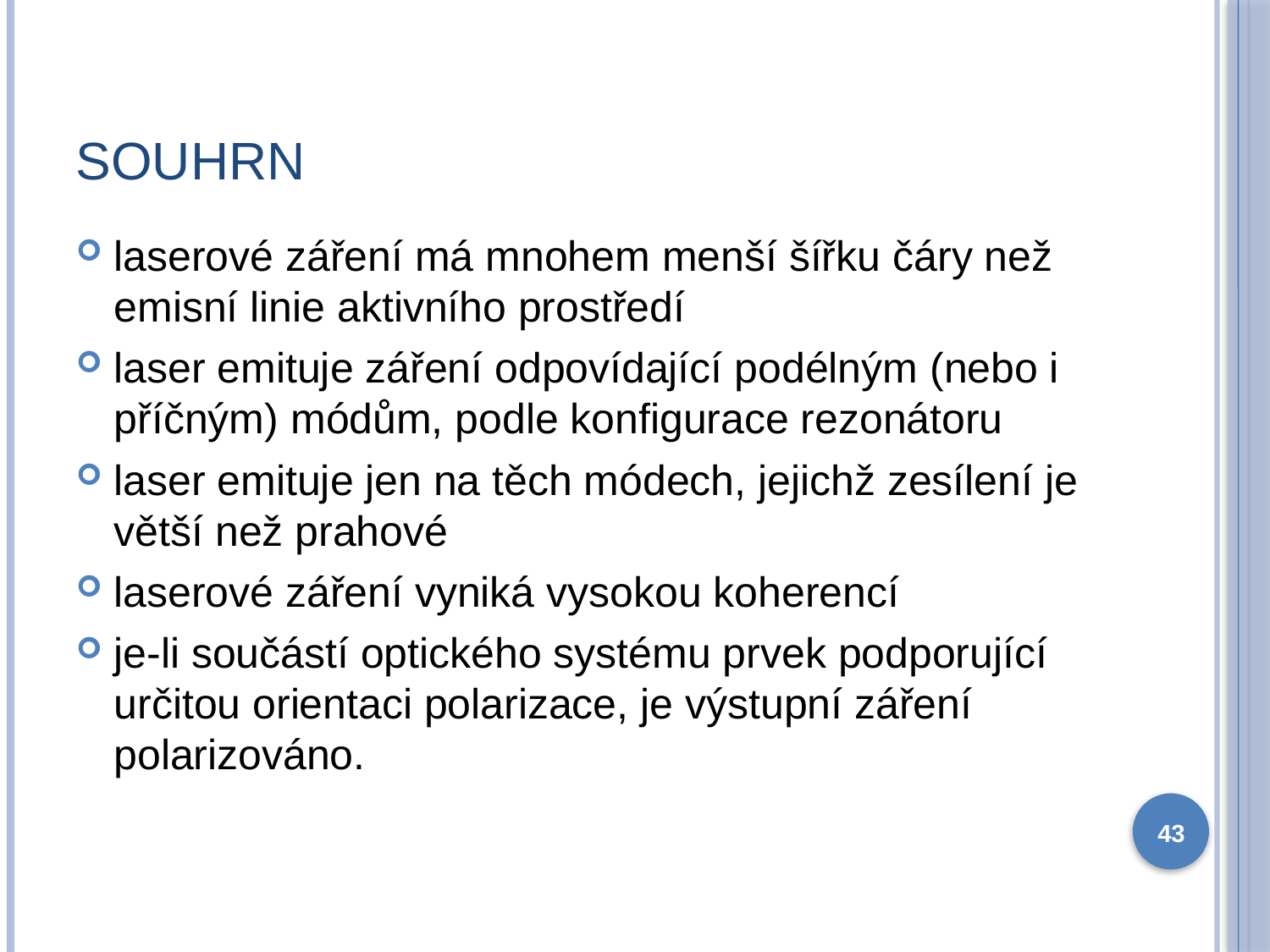

# Souhrn
laserové záření má mnohem menší šířku čáry než emisní linie aktivního prostředí
laser emituje záření odpovídající podélným (nebo i příčným) módům, podle konfigurace rezonátoru
laser emituje jen na těch módech, jejichž zesílení je větší než prahové
laserové záření vyniká vysokou koherencí
je-li součástí optického systému prvek podporující určitou orientaci polarizace, je výstupní záření polarizováno.
43